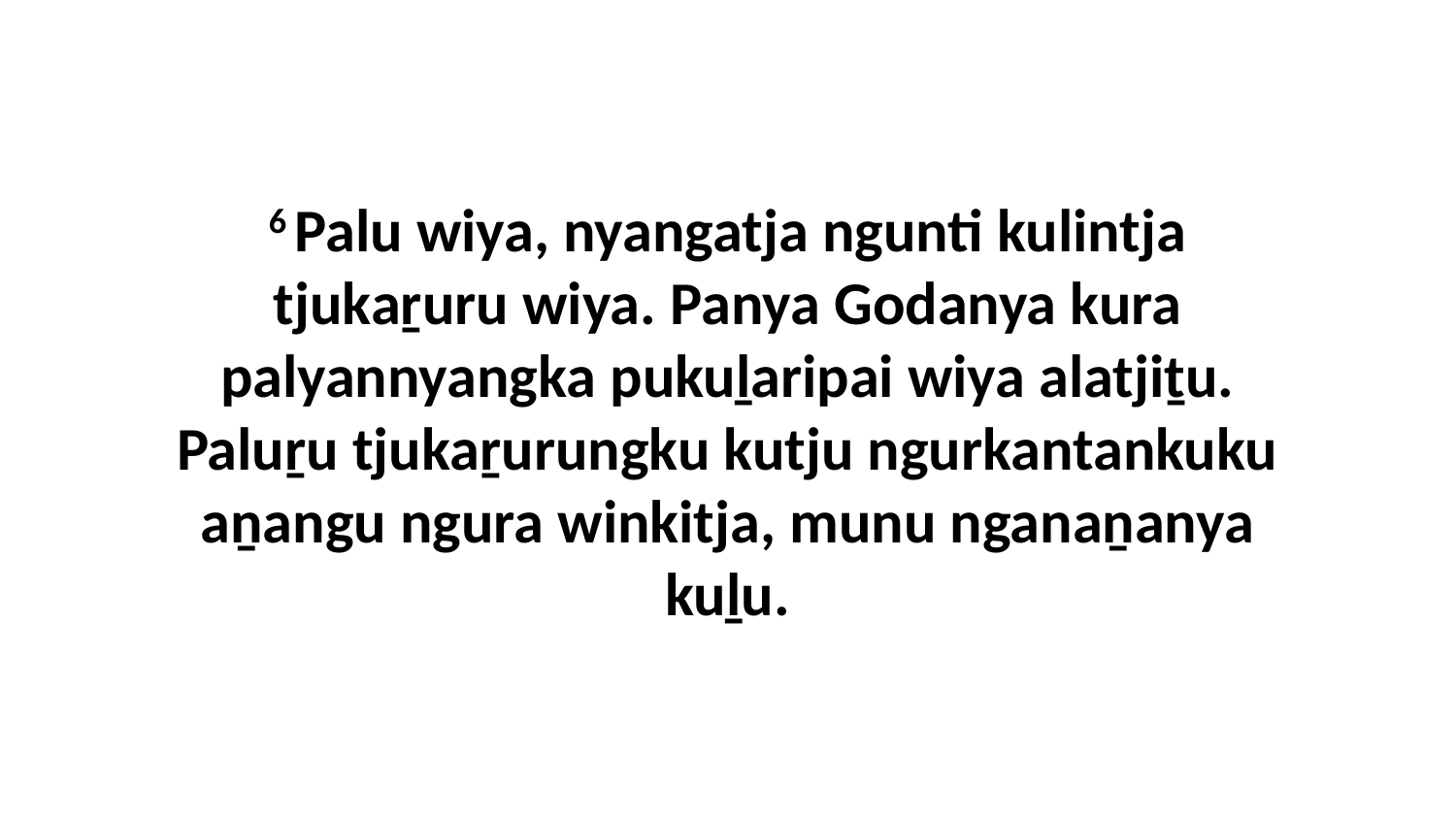

6 Palu wiya, nyangatja ngunti kulintja tjukaṟuru wiya. Panya Godanya kura palyannyangka pukuḻaripai wiya alatjiṯu. Paluṟu tjukaṟurungku kutju ngurkantankuku aṉangu ngura winkitja, munu nganaṉanya kuḻu.